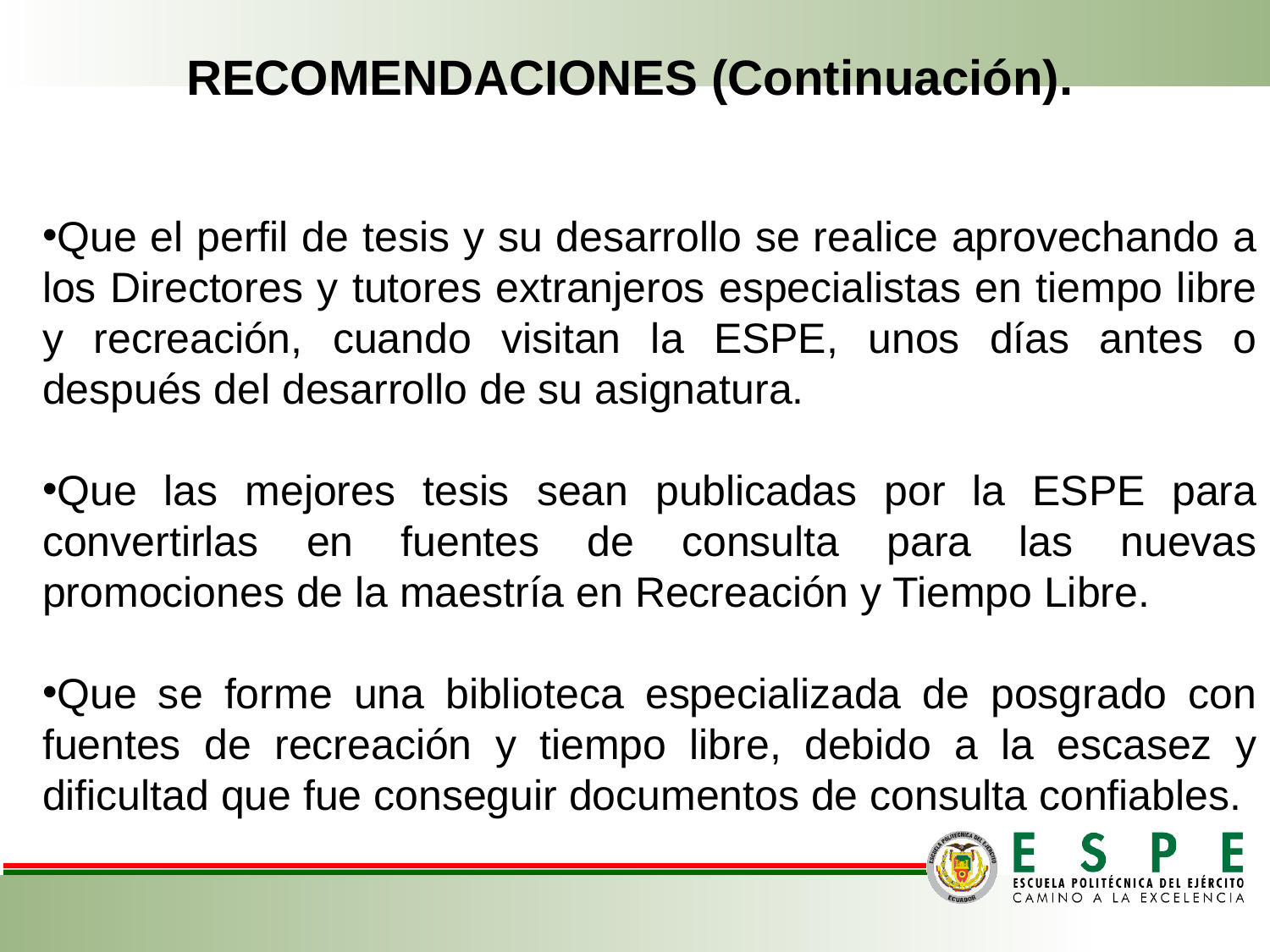

RECOMENDACIONES (Continuación).

Que el perfil de tesis y su desarrollo se realice aprovechando a los Directores y tutores extranjeros especialistas en tiempo libre y recreación, cuando visitan la ESPE, unos días antes o después del desarrollo de su asignatura.

Que las mejores tesis sean publicadas por la ESPE para convertirlas en fuentes de consulta para las nuevas promociones de la maestría en Recreación y Tiempo Libre.

Que se forme una biblioteca especializada de posgrado con fuentes de recreación y tiempo libre, debido a la escasez y dificultad que fue conseguir documentos de consulta confiables.